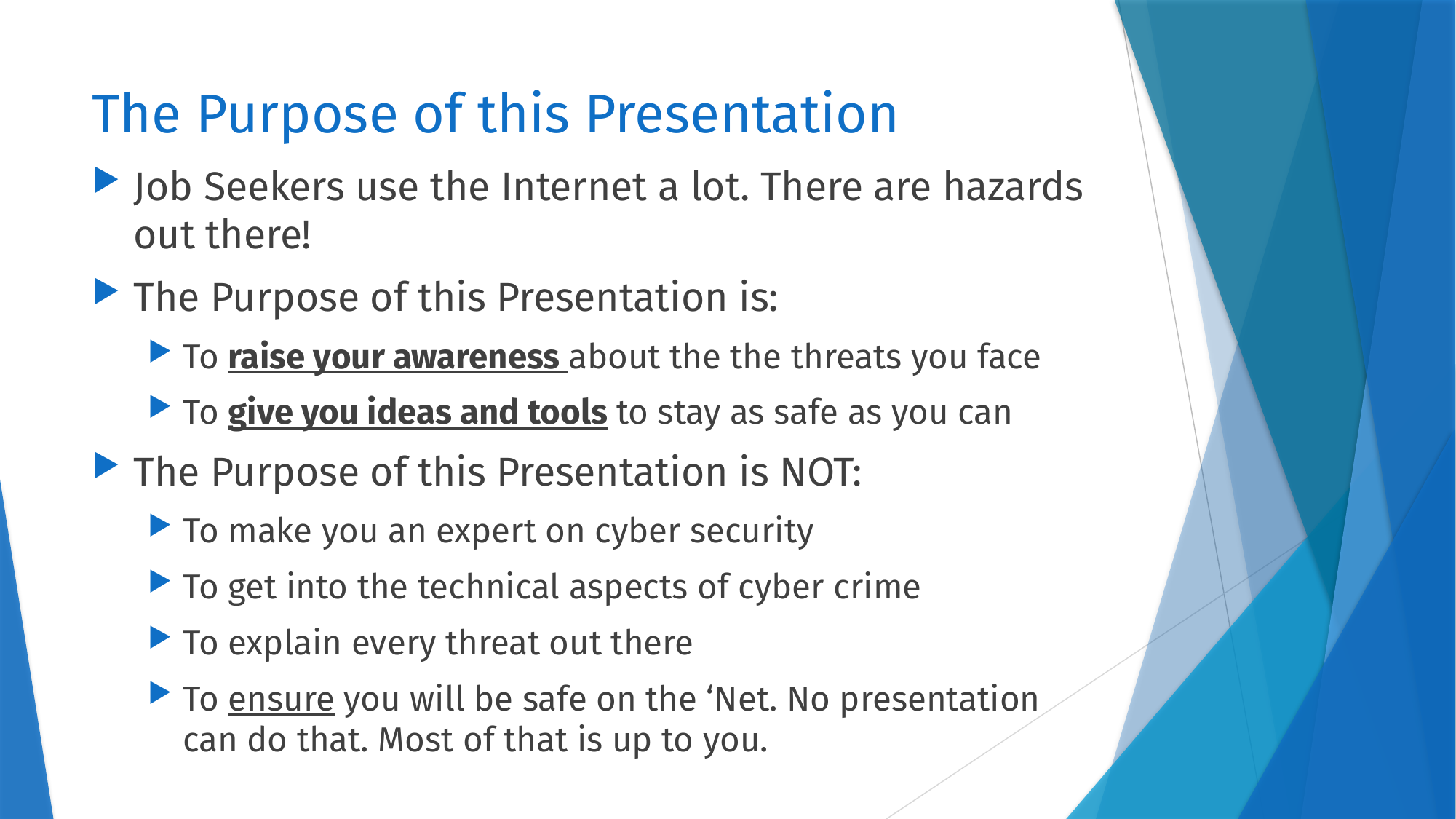

# The Purpose of this Presentation
Job Seekers use the Internet a lot. There are hazards out there!
The Purpose of this Presentation is:
To raise your awareness about the the threats you face
To give you ideas and tools to stay as safe as you can
The Purpose of this Presentation is NOT:
To make you an expert on cyber security
To get into the technical aspects of cyber crime
To explain every threat out there
To ensure you will be safe on the ‘Net. No presentation can do that. Most of that is up to you.